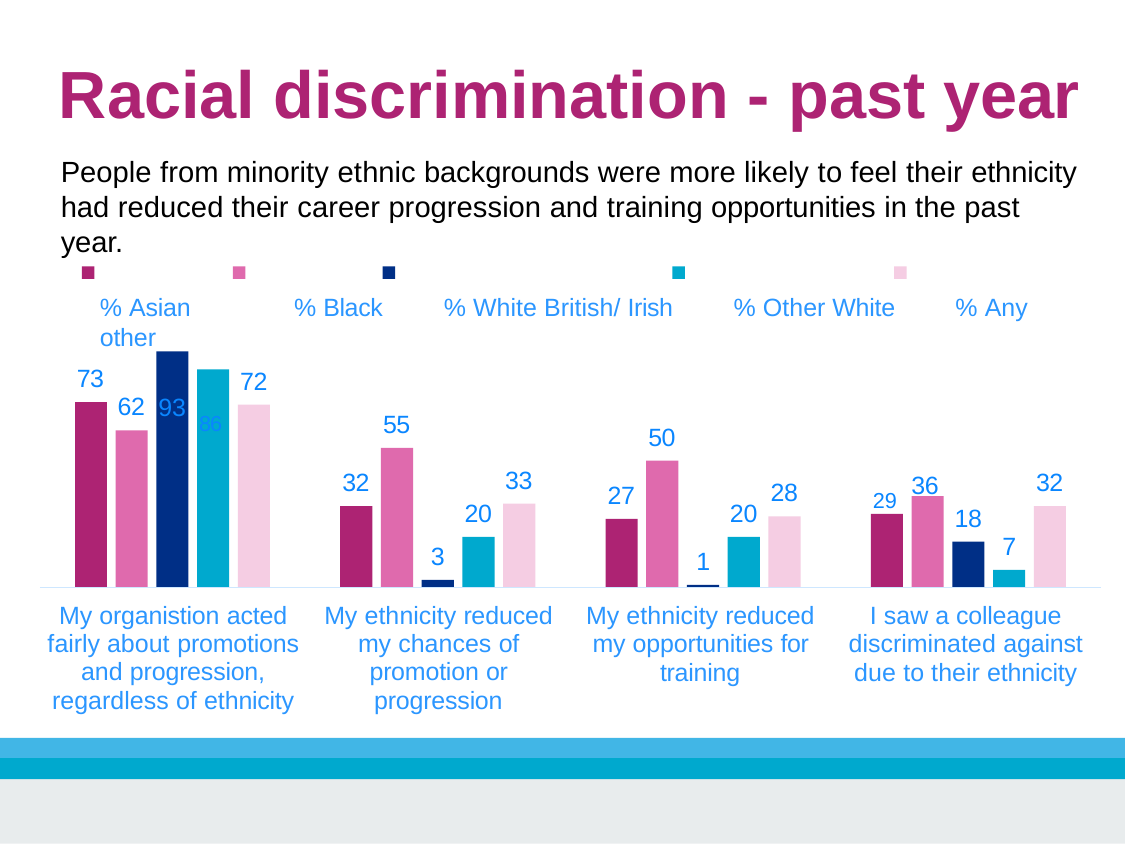

# Racial discrimination - past year
People from minority ethnic backgrounds were more likely to feel their ethnicity
had reduced their career progression and training opportunities in the past year.

% Asian	% Black	% White British/ Irish	% Other White	% Any other

93 86

73
72
62
55
50
29 36
33
32
32
28
27
20
20
18
7
3
1
My organistion acted fairly about promotions and progression, regardless of ethnicity
My ethnicity reduced my chances of promotion or progression
My ethnicity reduced my opportunities for training
I saw a colleague discriminated against due to their ethnicity